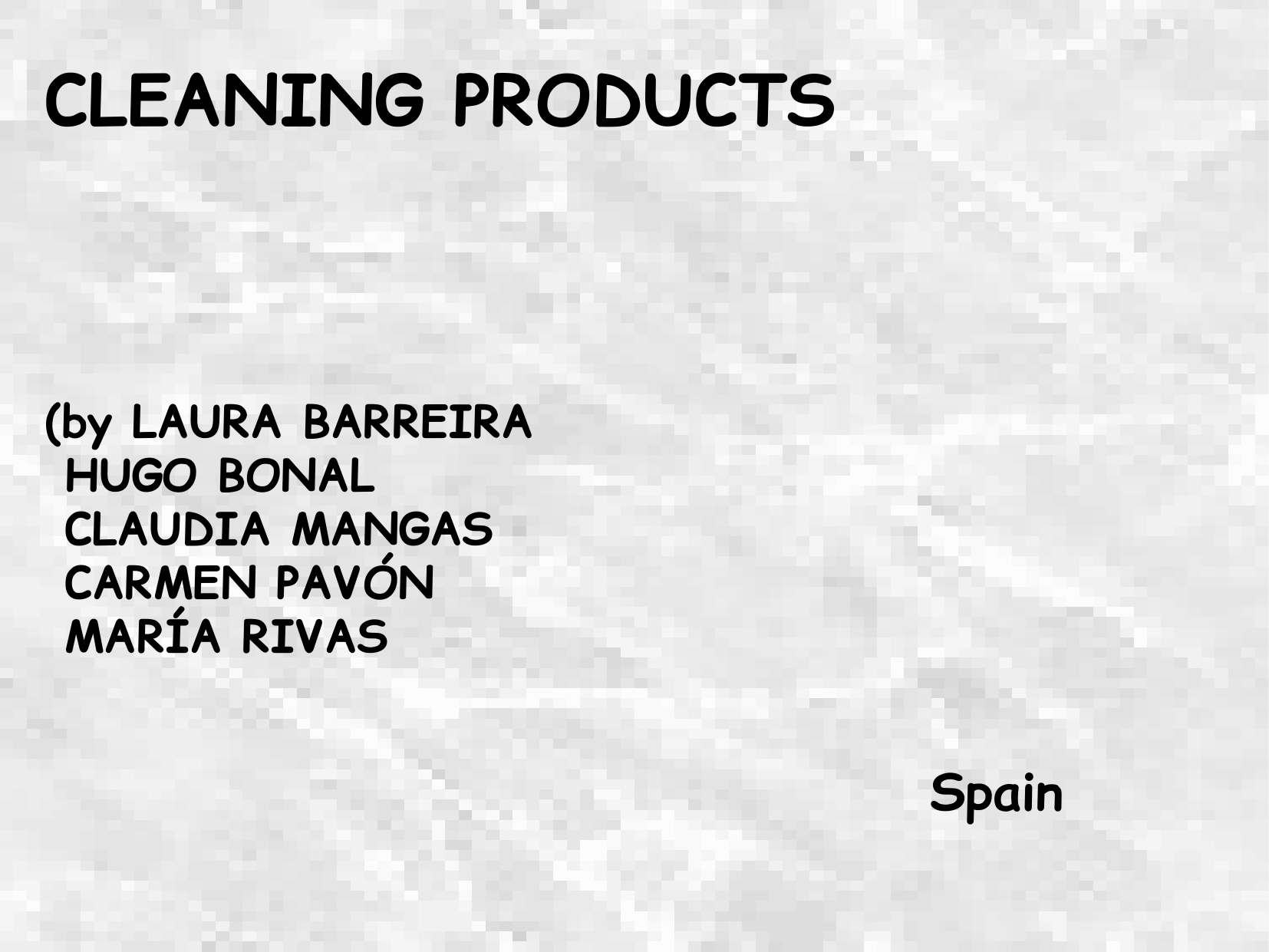

CLEANING PRODUCTS

(by LAURA BARREIRA
 HUGO BONAL
 CLAUDIA MANGAS
 CARMEN PAVÓN
 MARÍA RIVAS

Spain